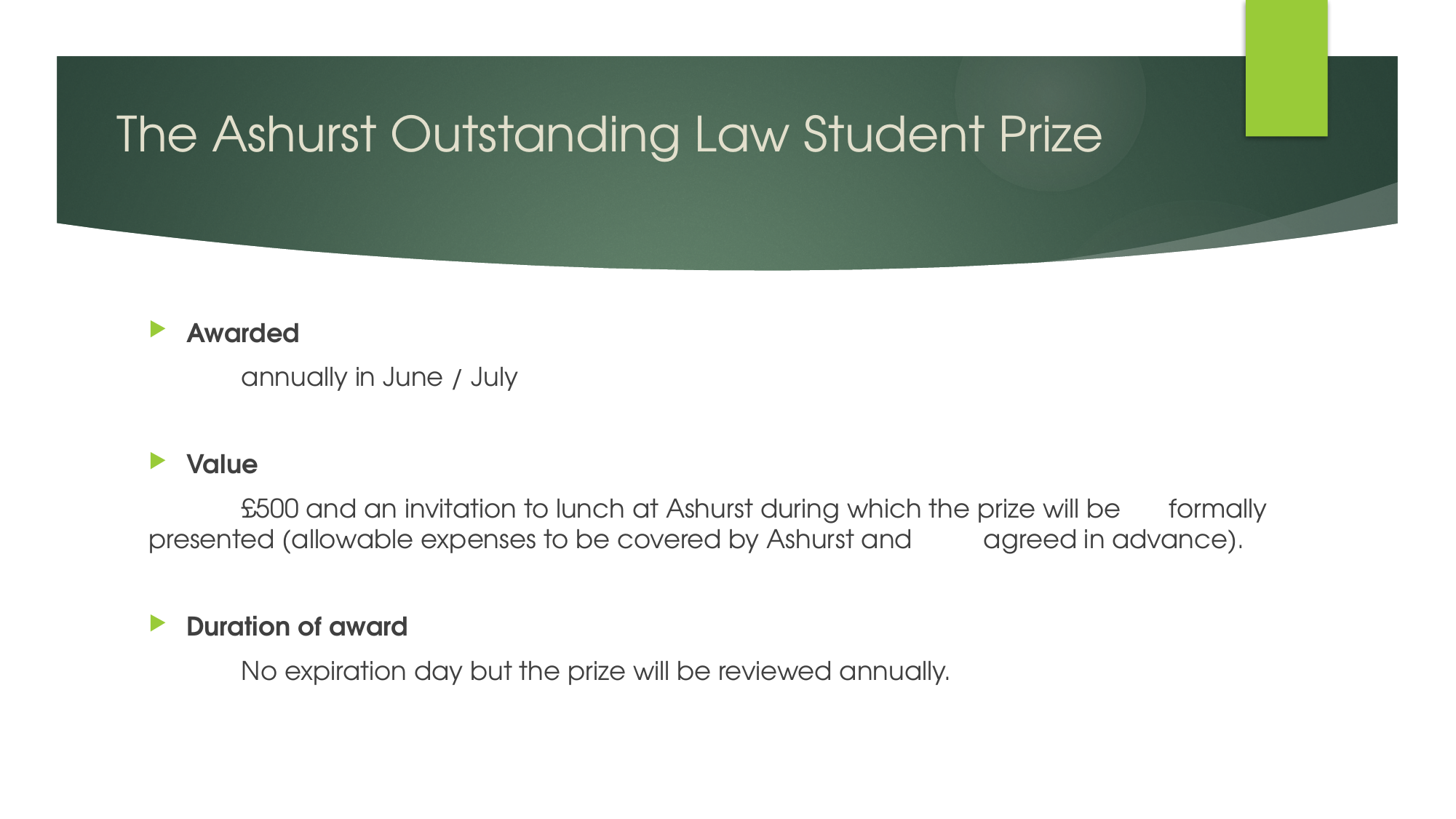

# The Ashurst Outstanding Law Student Prize
Awarded
	annually in June / July

Value
	£500 and an invitation to lunch at Ashurst during which the prize will be 	formally presented (allowable expenses to be covered by Ashurst and 	agreed in advance).

Duration of award
	No expiration day but the prize will be reviewed annually.